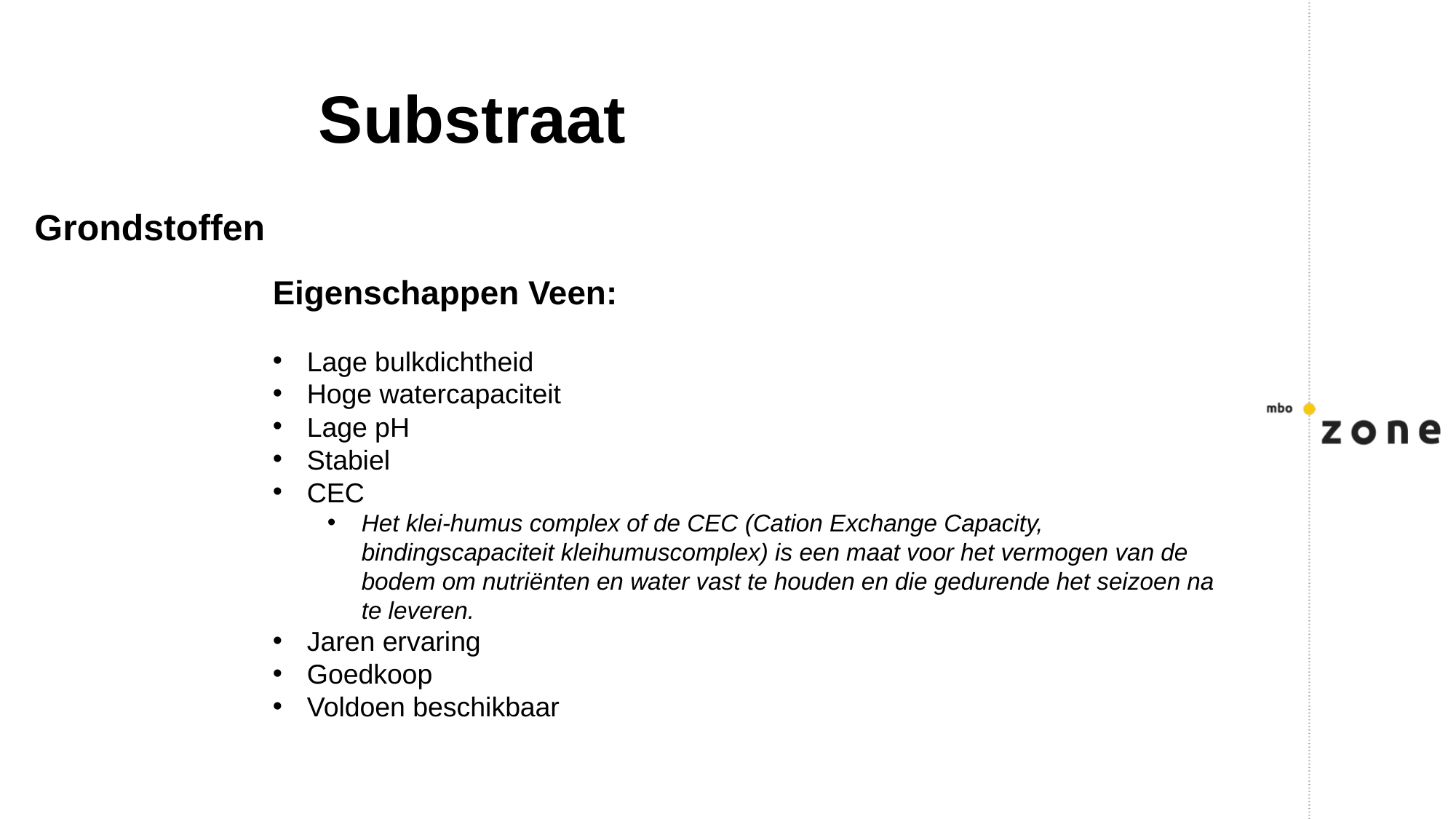

# Substraat
Grondstoffen
Eigenschappen Veen:

Lage bulkdichtheid
Hoge watercapaciteit
Lage pH
Stabiel
CEC ​
Het klei-humus complex of de CEC (Cation Exchange Capacity, bindingscapaciteit kleihumuscomplex) is een maat voor het vermogen van de bodem om nutriënten en water vast te houden en die gedurende het seizoen na te leveren.
Jaren ervaring
Goedkoop
Voldoen beschikbaar